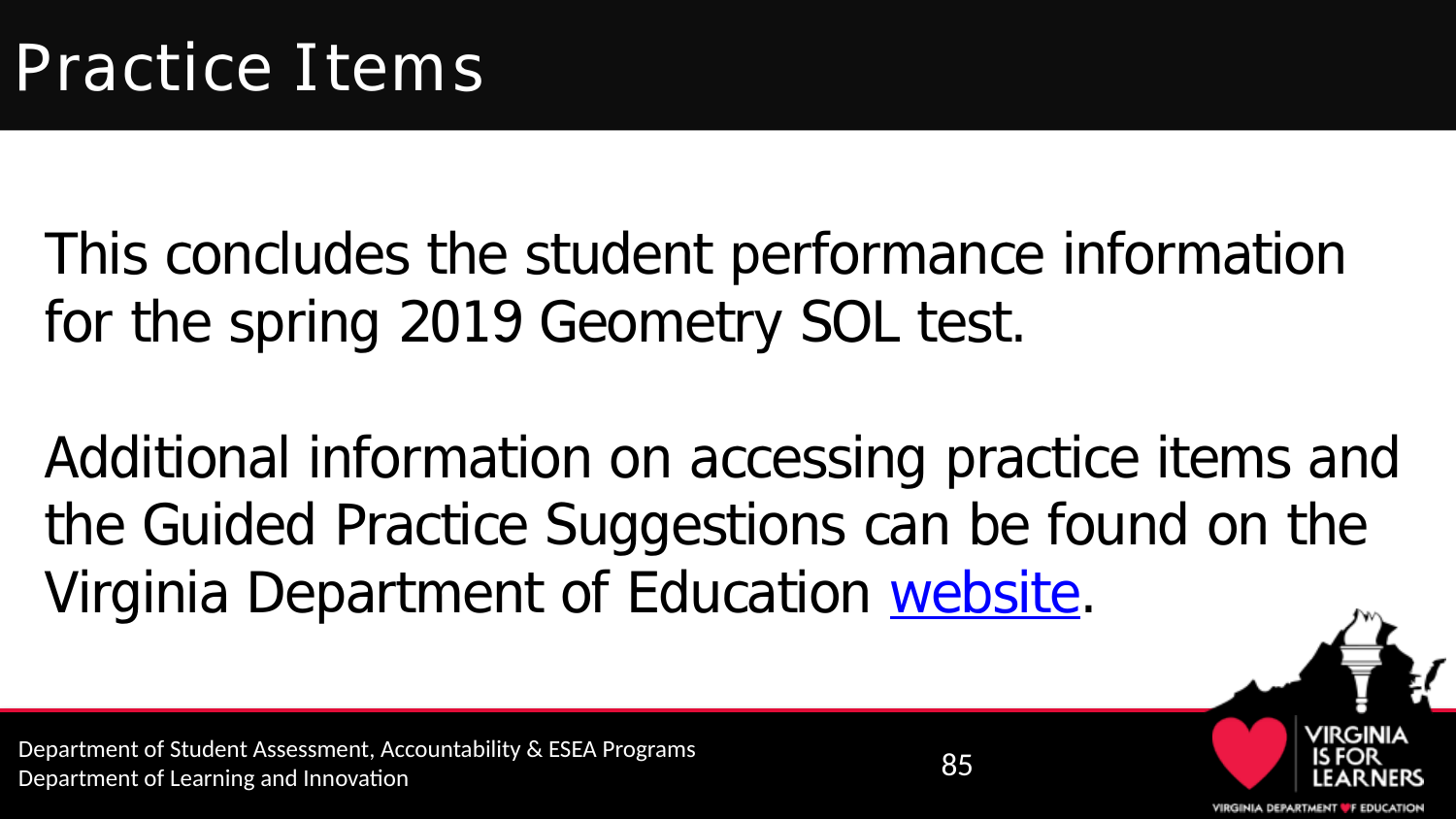

# Practice Items

This concludes the student performance information for the spring 2019 Geometry SOL test.

Additional information on accessing practice items and the Guided Practice Suggestions can be found on the Virginia Department of Education website.